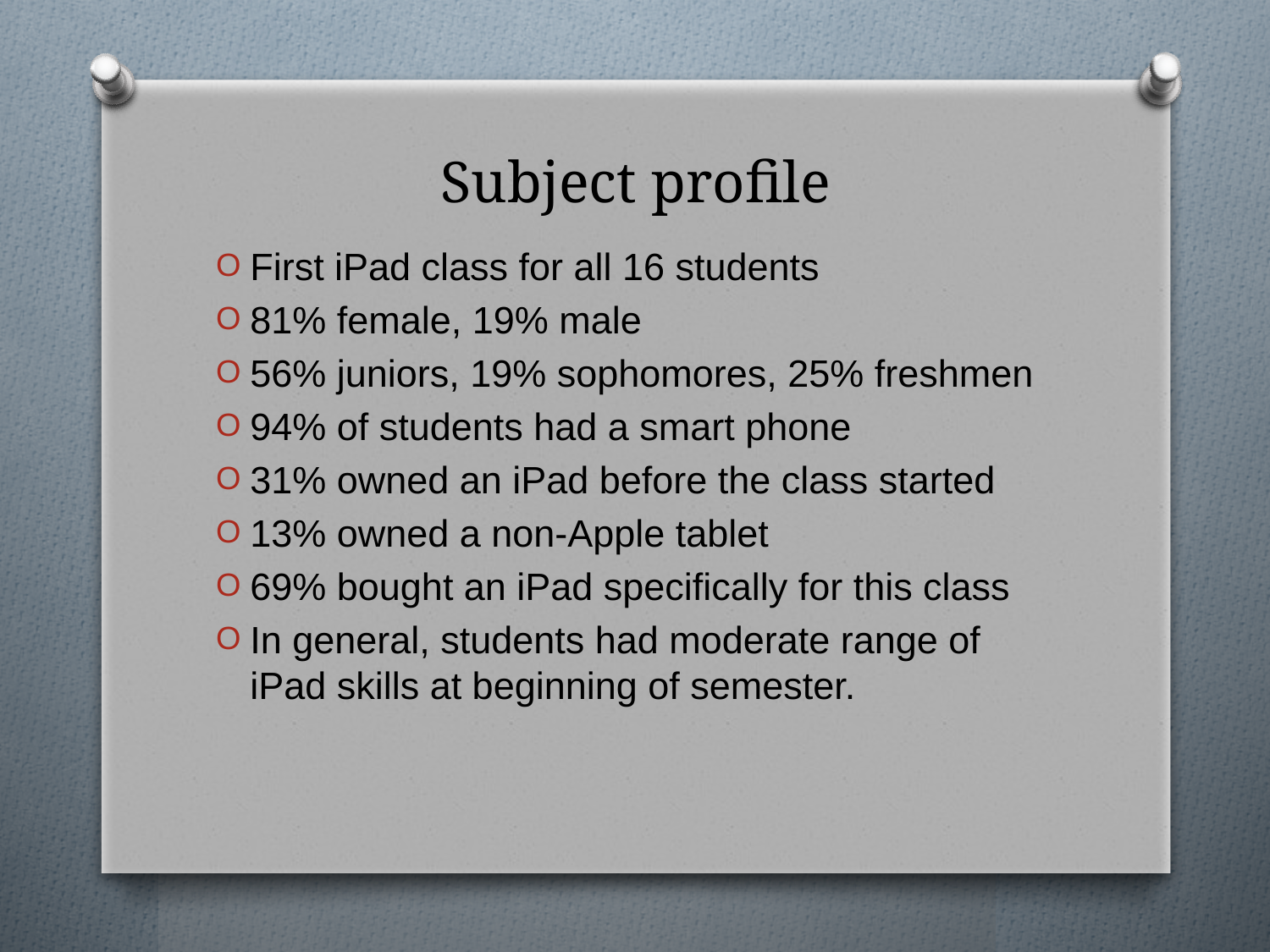

# Subject profile
First iPad class for all 16 students
81% female, 19% male
56% juniors, 19% sophomores, 25% freshmen
94% of students had a smart phone
31% owned an iPad before the class started
13% owned a non-Apple tablet
69% bought an iPad specifically for this class
In general, students had moderate range of iPad skills at beginning of semester.